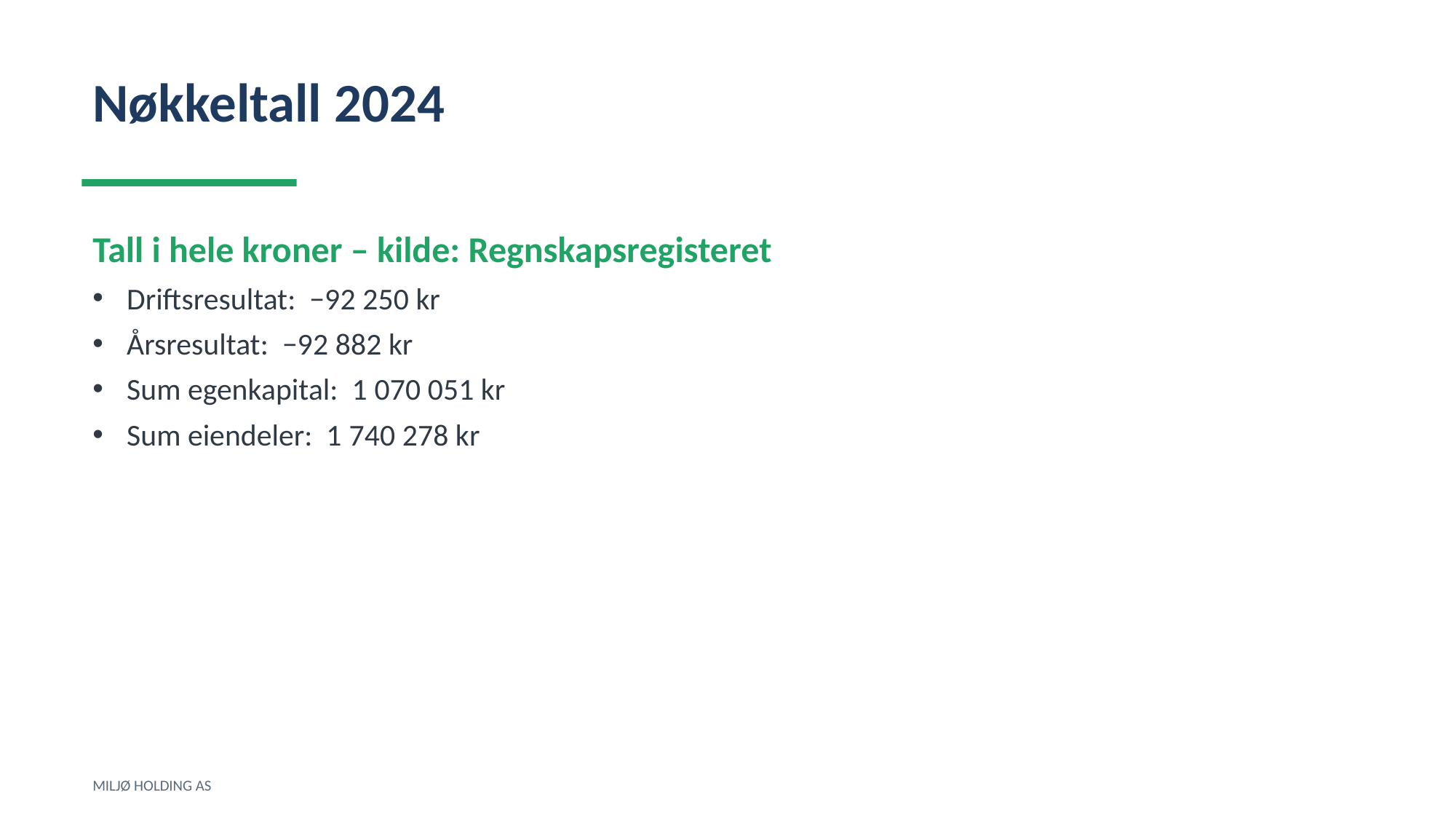

Nøkkeltall 2024

Tall i hele kroner – kilde: Regnskapsregisteret
Driftsresultat:  −92 250 kr
Årsresultat:  −92 882 kr
Sum egenkapital:  1 070 051 kr
Sum eiendeler:  1 740 278 kr
MILJØ HOLDING AS